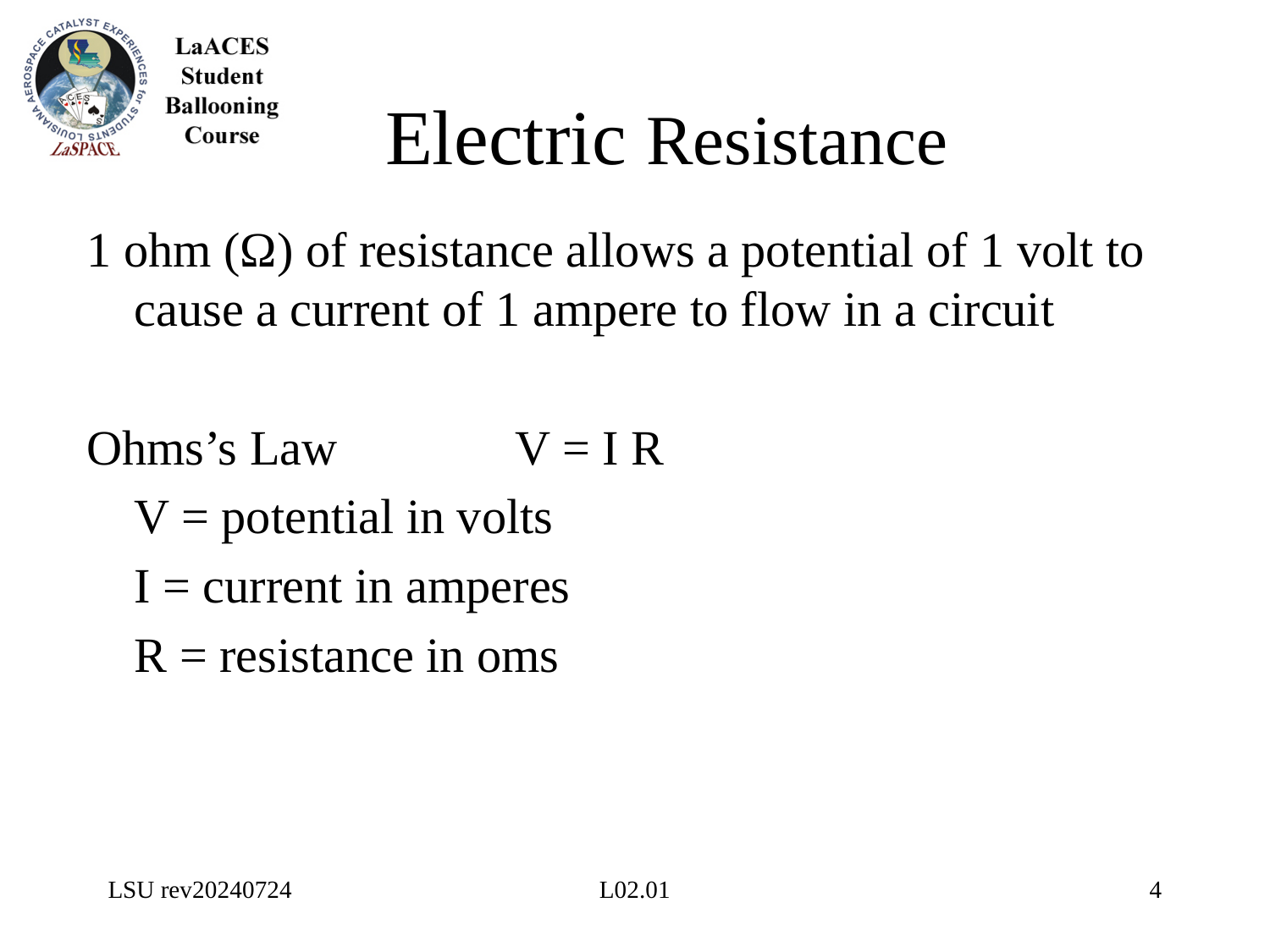

# Electric Resistance
1 ohm (Ω) of resistance allows a potential of 1 volt to cause a current of 1 ampere to flow in a circuit

Ohms’s Law		V = I R
	V = potential in volts
	I = current in amperes
	R = resistance in oms

LSU rev20240724
L02.01
4